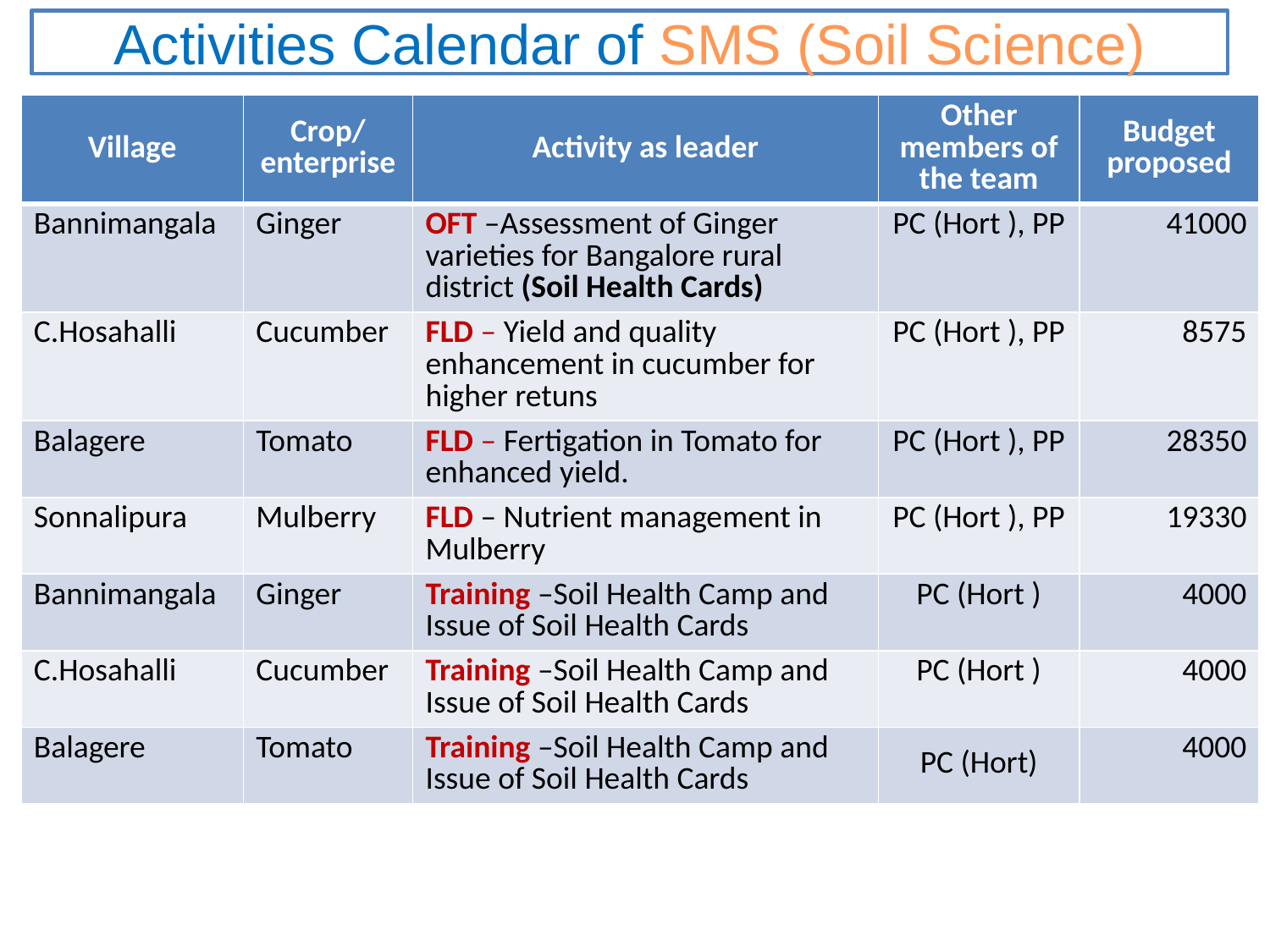

Activities Calendar of SMS (Soil Science)
| Village | Crop/ enterprise | Activity as leader | Other members of the team | Budget proposed |
| --- | --- | --- | --- | --- |
| Bannimangala | Ginger | OFT –Assessment of Ginger varieties for Bangalore rural district (Soil Health Cards) | PC (Hort ), PP | 41000 |
| C.Hosahalli | Cucumber | FLD – Yield and quality enhancement in cucumber for higher retuns | PC (Hort ), PP | 8575 |
| Balagere | Tomato | FLD – Fertigation in Tomato for enhanced yield. | PC (Hort ), PP | 28350 |
| Sonnalipura | Mulberry | FLD – Nutrient management in Mulberry | PC (Hort ), PP | 19330 |
| Bannimangala | Ginger | Training –Soil Health Camp and Issue of Soil Health Cards | PC (Hort ) | 4000 |
| C.Hosahalli | Cucumber | Training –Soil Health Camp and Issue of Soil Health Cards | PC (Hort ) | 4000 |
| Balagere | Tomato | Training –Soil Health Camp and Issue of Soil Health Cards | PC (Hort) | 4000 |